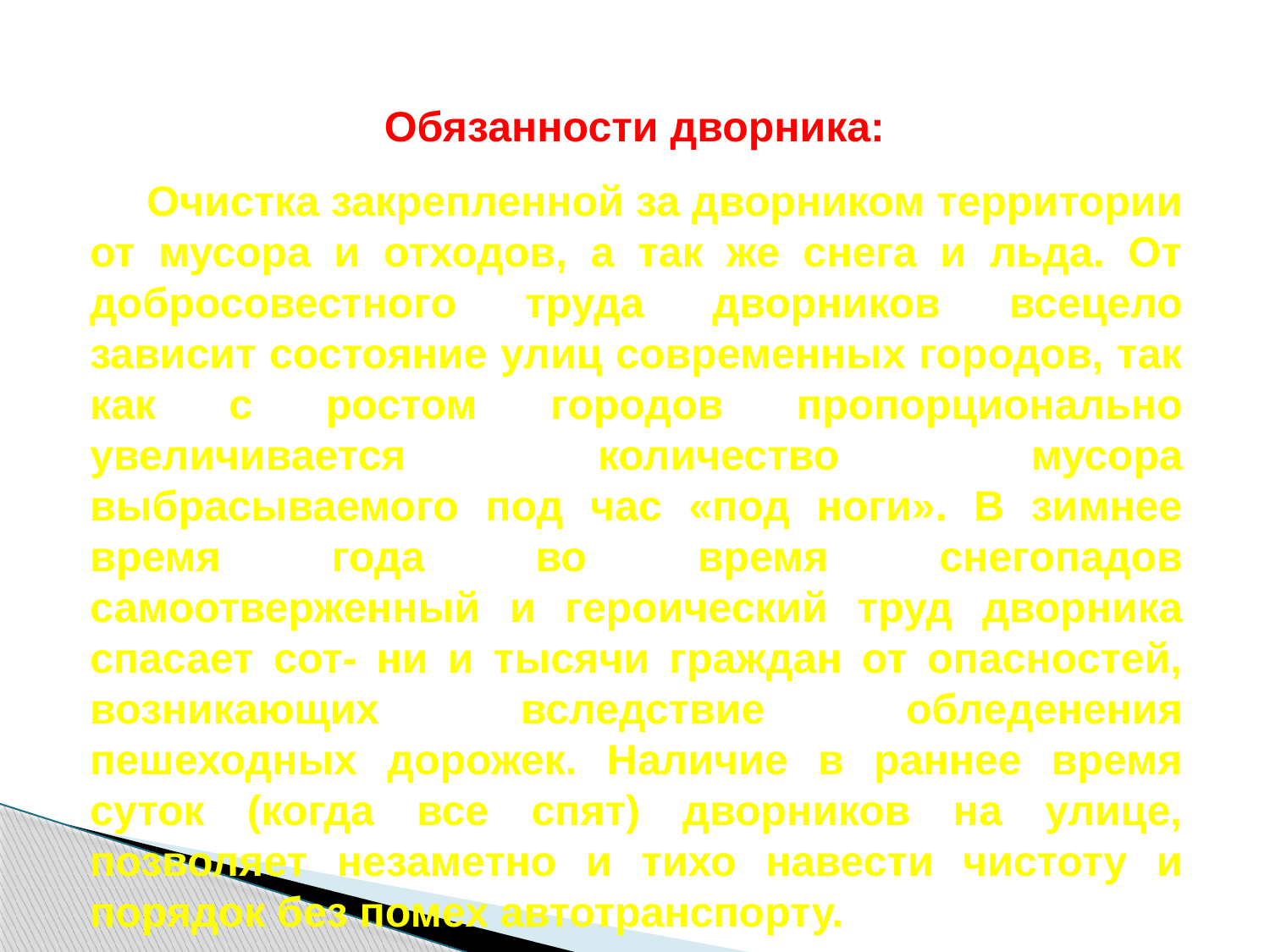

Обязанности дворника:

     Очистка закрепленной за дворником территории от мусора и отходов, а так же снега и льда. От добросовестного труда дворников всецело зависит состояние улиц современных городов, так как с ростом городов пропорционально увеличивается количество мусора выбрасываемого под час «под ноги». В зимнее время года во время снегопадов самоотверженный и героический труд дворника спасает сот- ни и тысячи граждан от опасностей, возникающих вследствие обледенения пешеходных дорожек. Наличие в раннее время суток (когда все спят) дворников на улице, позволяет незаметно и тихо навести чистоту и порядок без помех автотранспорту.